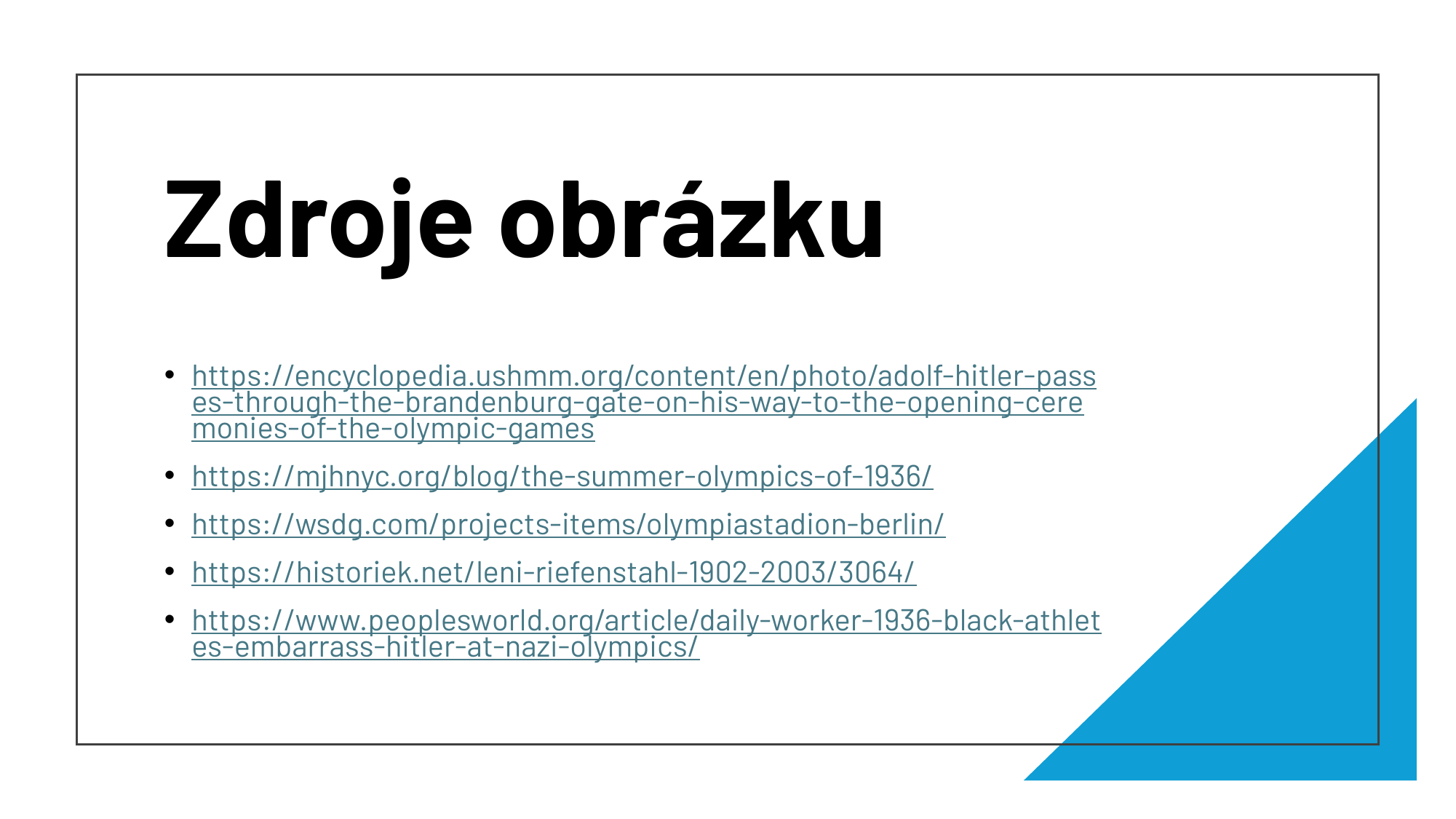

# Zdroje obrázku
https://encyclopedia.ushmm.org/content/en/photo/adolf-hitler-passes-through-the-brandenburg-gate-on-his-way-to-the-opening-ceremonies-of-the-olympic-games
https://mjhnyc.org/blog/the-summer-olympics-of-1936/
https://wsdg.com/projects-items/olympiastadion-berlin/
https://historiek.net/leni-riefenstahl-1902-2003/3064/
https://www.peoplesworld.org/article/daily-worker-1936-black-athletes-embarrass-hitler-at-nazi-olympics/